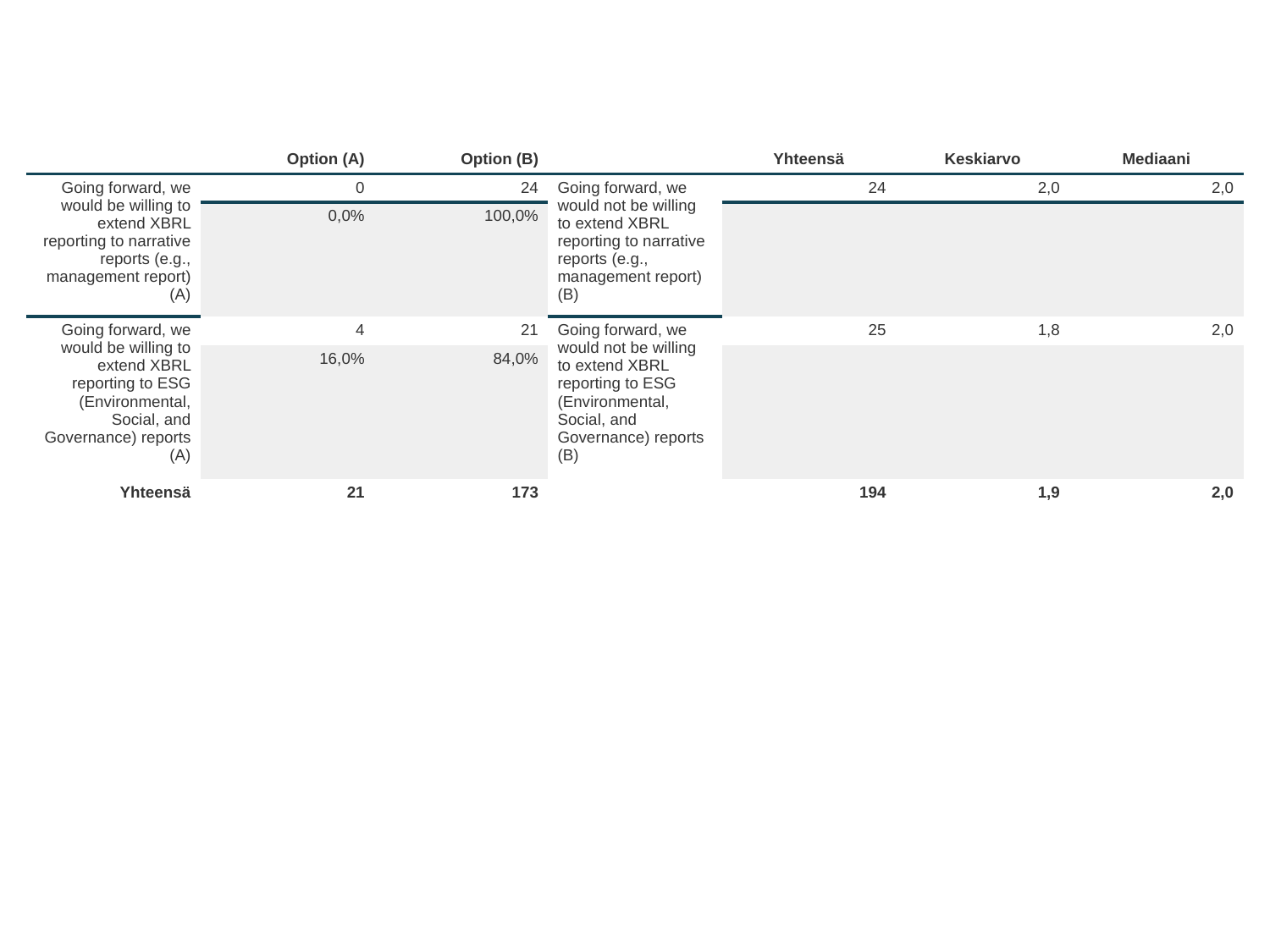

|  | Option (A) | Option (B) |  | Yhteensä | Keskiarvo | Mediaani |
| --- | --- | --- | --- | --- | --- | --- |
| Going forward, we would be willing to extend XBRL reporting to narrative reports (e.g., management report) (A) | 0 | 24 | Going forward, we would not be willing to extend XBRL reporting to narrative reports (e.g., management report) (B) | 24 | 2,0 | 2,0 |
|  | 0,0% | 100,0% |  |  |  |  |
| Going forward, we would be willing to extend XBRL reporting to ESG (Environmental, Social, and Governance) reports (A) | 4 | 21 | Going forward, we would not be willing to extend XBRL reporting to ESG (Environmental, Social, and Governance) reports (B) | 25 | 1,8 | 2,0 |
|  | 16,0% | 84,0% |  |  |  |  |
| Yhteensä | 21 | 173 |  | 194 | 1,9 | 2,0 |